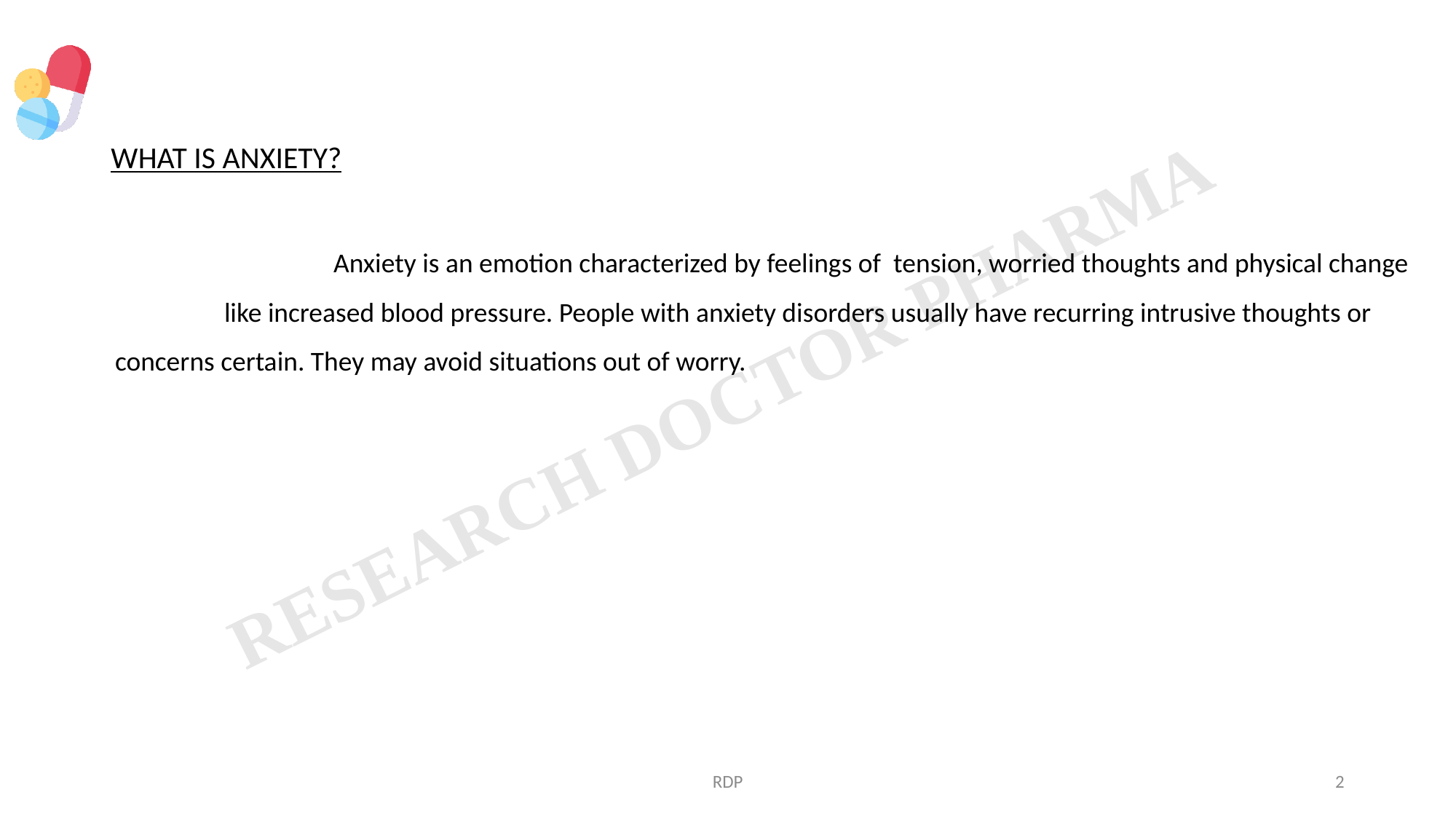

# WHAT IS ANXIETY?
			Anxiety is an emotion characterized by feelings of  tension, worried thoughts and physical change 	like increased blood pressure. People with anxiety disorders usually have recurring intrusive thoughts or concerns certain. They may avoid situations out of worry.
RDP
2